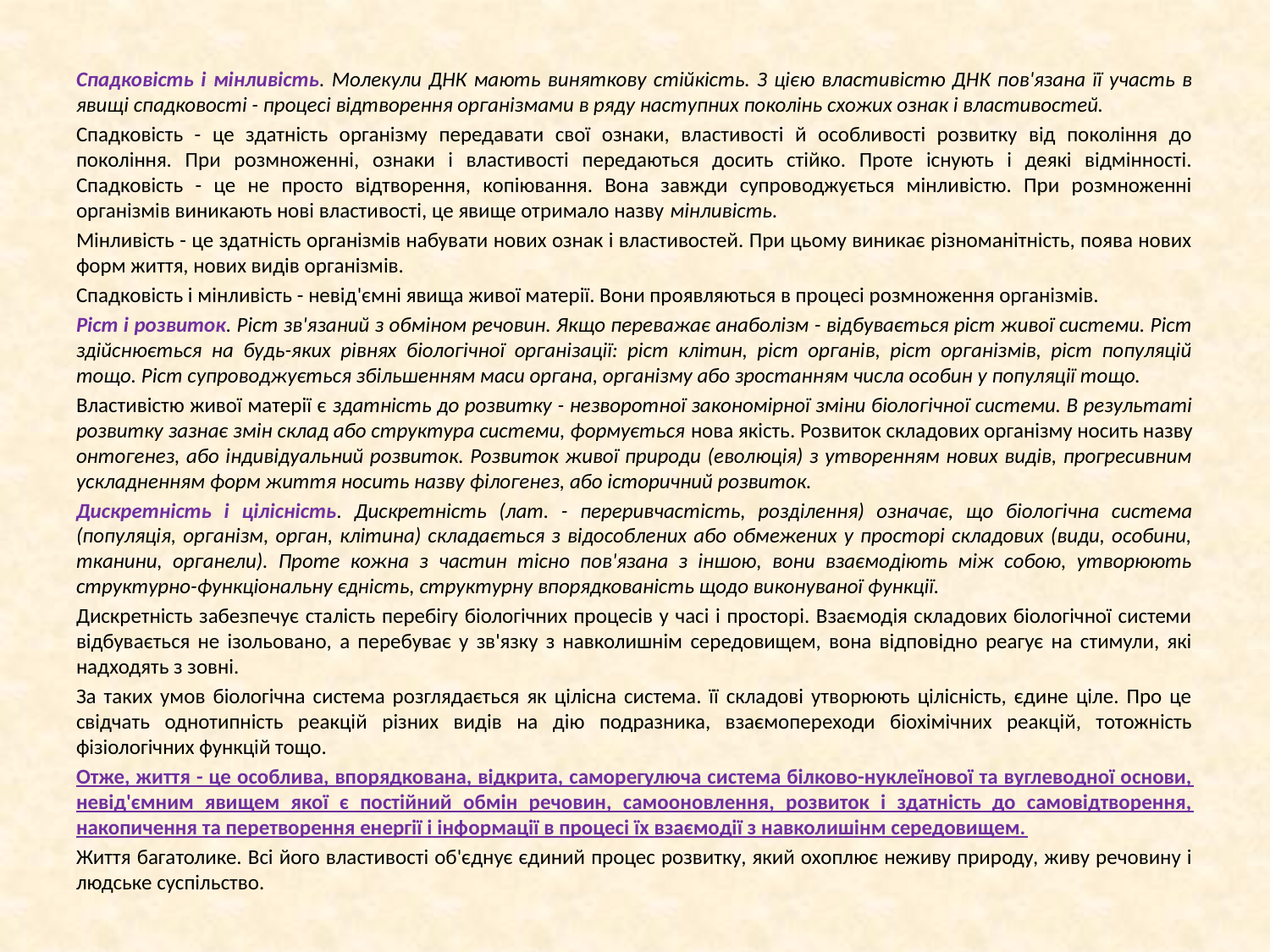

Спадковість і мінливість. Молекули ДНК мають виняткову стійкість. З цією властивістю ДНК пов'язана її участь в явищі спадковості - процесі відтворення організмами в ряду наступних поколінь схожих ознак і властивостей.
Спадковість - це здатність організму передавати свої ознаки, властивості й особливості розвитку від покоління до покоління. При розмноженні, ознаки і властивості передаються досить стійко. Проте існують і деякі відмінності. Спадковість - це не просто відтворення, копіювання. Вона завжди супроводжується мінливістю. При розмноженні організмів виникають нові властивості, це явище отримало назву мінливість.
Мінливість - це здатність організмів набувати нових ознак і властивостей. При цьому виникає різноманітність, поява нових форм життя, нових видів організмів.
Спадковість і мінливість - невід'ємні явища живої матерії. Вони проявляються в процесі розмноження організмів.
Ріст і розвиток. Ріст зв'язаний з обміном речовин. Якщо переважає анаболізм - відбувається ріст живої системи. Ріст здійснюється на будь-яких рівнях біологічної організації: ріст клітин, ріст органів, ріст організмів, ріст популяцій тощо. Ріст супроводжується збільшенням маси органа, організму або зростанням числа особин у популяції тощо.
Властивістю живої матерії є здатність до розвитку - незворотної закономірної зміни біологічної системи. В результаті розвитку зазнає змін склад або структура системи, формується нова якість. Розвиток складових організму носить назву онтогенез, або індивідуальний розвиток. Розвиток живої природи (еволюція) з утворенням нових видів, прогресивним ускладненням форм життя носить назву філогенез, або історичний розвиток.
Дискретність і цілісність. Дискретність (лат. - переривчастість, розділення) означає, що біологічна система (популяція, організм, орган, клітина) складається з відособлених або обмежених у просторі складових (види, особини, тканини, органели). Проте кожна з частин тісно пов'язана з іншою, вони взаємодіють між собою, утворюють структурно-функціональну єдність, структурну впорядкованість щодо виконуваної функції.
Дискретність забезпечує сталість перебігу біологічних процесів у часі і просторі. Взаємодія складових біологічної системи відбувається не ізольовано, а перебуває у зв'язку з навколишнім середовищем, вона відповідно реагує на стимули, які надходять з зовні.
За таких умов біологічна система розглядається як цілісна система. її складові утворюють цілісність, єдине ціле. Про це свідчать однотипність реакцій різних видів на дію подразника, взаємопереходи біохімічних реакцій, тотожність фізіологічних функцій тощо.
Отже, життя - це особлива, впорядкована, відкрита, саморегулюча система білково-нуклеїнової та вуглеводної основи, невід'ємним явищем якої є постійний обмін речовин, самооновлення, розвиток і здатність до самовідтворення, накопичення та перетворення енергії і інформації в процесі їх взаємодії з навколишінм середовищем.
Життя багатолике. Всі його властивості об'єднує єдиний процес розвитку, який охоплює неживу природу, живу речовину і людське суспільство.